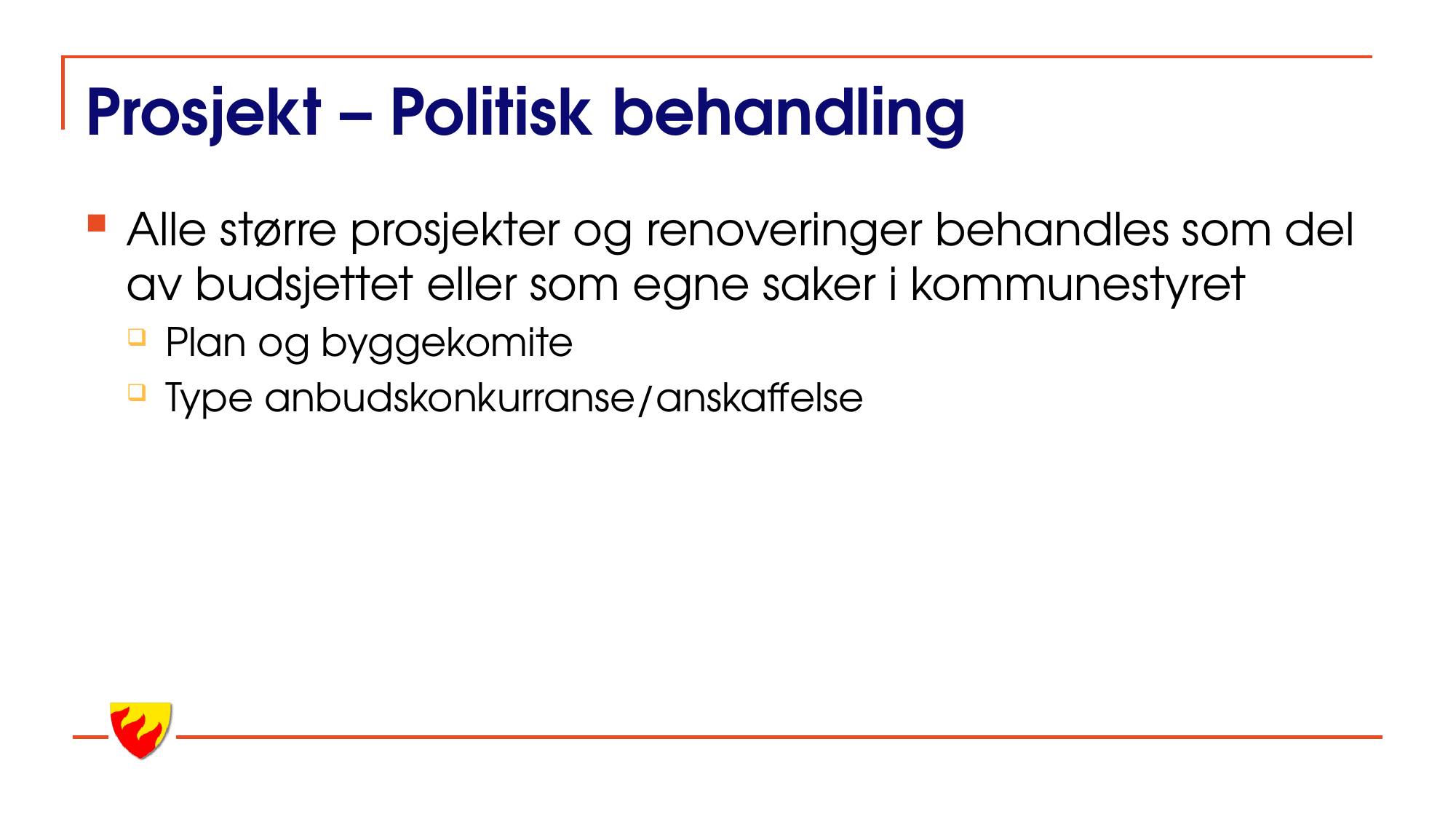

# Prosjekt – Politisk behandling
Alle større prosjekter og renoveringer behandles som del av budsjettet eller som egne saker i kommunestyret
Plan og byggekomite
Type anbudskonkurranse/anskaffelse